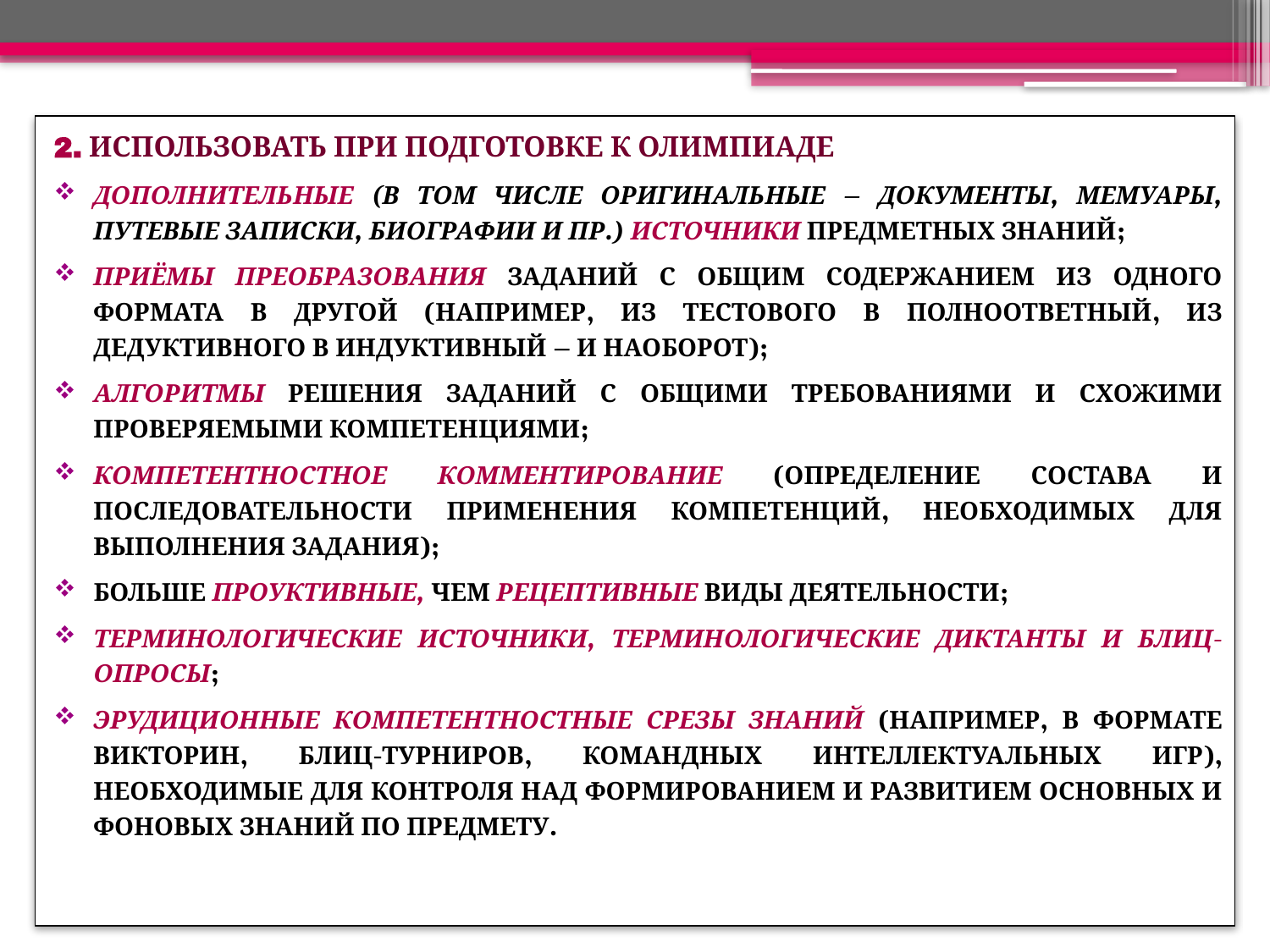

2. ИСПОЛЬЗОВАТЬ ПРИ ПОДГОТОВКЕ К ОЛИМПИАДЕ
ДОПОЛНИТЕЛЬНЫЕ (В ТОМ ЧИСЛЕ ОРИГИНАЛЬНЫЕ – ДОКУМЕНТЫ, МЕМУАРЫ, ПУТЕВЫЕ ЗАПИСКИ, БИОГРАФИИ И ПР.) ИСТОЧНИКИ ПРЕДМЕТНЫХ ЗНАНИЙ;
ПРИЁМЫ ПРЕОБРАЗОВАНИЯ ЗАДАНИЙ С ОБЩИМ СОДЕРЖАНИЕМ ИЗ ОДНОГО ФОРМАТА В ДРУГОЙ (НАПРИМЕР, ИЗ ТЕСТОВОГО В ПОЛНООТВЕТНЫЙ, ИЗ ДЕДУКТИВНОГО В ИНДУКТИВНЫЙ – И НАОБОРОТ);
АЛГОРИТМЫ РЕШЕНИЯ ЗАДАНИЙ С ОБЩИМИ ТРЕБОВАНИЯМИ И СХОЖИМИ ПРОВЕРЯЕМЫМИ КОМПЕТЕНЦИЯМИ;
КОМПЕТЕНТНОСТНОЕ КОММЕНТИРОВАНИЕ (ОПРЕДЕЛЕНИЕ СОСТАВА И ПОСЛЕДОВАТЕЛЬНОСТИ ПРИМЕНЕНИЯ КОМПЕТЕНЦИЙ, НЕОБХОДИМЫХ ДЛЯ ВЫПОЛНЕНИЯ ЗАДАНИЯ);
БОЛЬШЕ ПРОУКТИВНЫЕ, ЧЕМ РЕЦЕПТИВНЫЕ ВИДЫ ДЕЯТЕЛЬНОСТИ;
ТЕРМИНОЛОГИЧЕСКИЕ ИСТОЧНИКИ, ТЕРМИНОЛОГИЧЕСКИЕ ДИКТАНТЫ И БЛИЦ-ОПРОСЫ;
ЭРУДИЦИОННЫЕ КОМПЕТЕНТНОСТНЫЕ СРЕЗЫ ЗНАНИЙ (НАПРИМЕР, В ФОРМАТЕ ВИКТОРИН, БЛИЦ-ТУРНИРОВ, КОМАНДНЫХ ИНТЕЛЛЕКТУАЛЬНЫХ ИГР), НЕОБХОДИМЫЕ ДЛЯ КОНТРОЛЯ НАД ФОРМИРОВАНИЕМ И РАЗВИТИЕМ ОСНОВНЫХ И ФОНОВЫХ ЗНАНИЙ ПО ПРЕДМЕТУ.